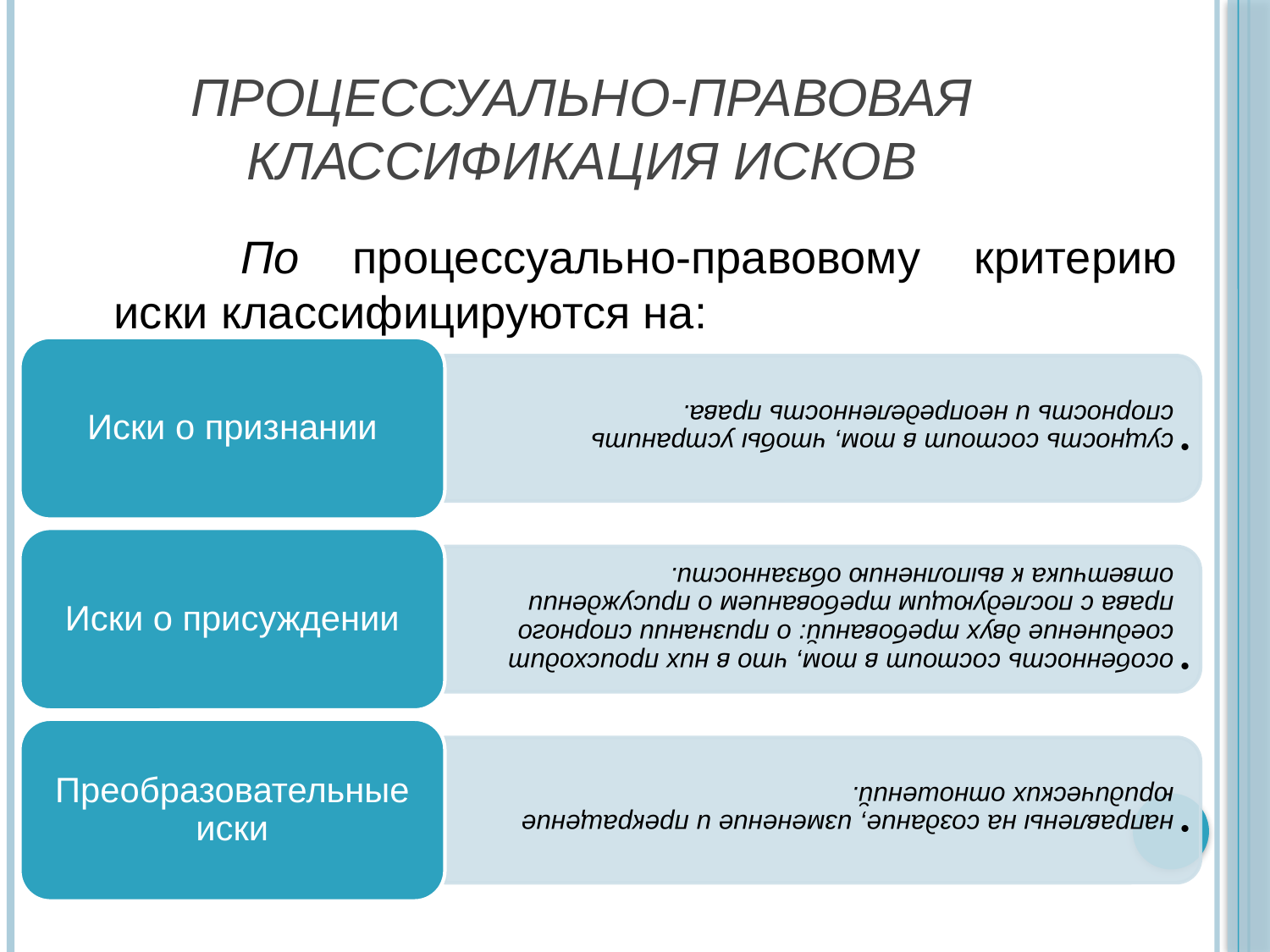

# Процессуально-правовая классификация исков
		По процессуально-правовому критерию иски классифицируются на:
сущность состоит в том, чтобы устранить спорность и неопределенность права.
Иски о признании
особенность состоит в том, что в них происходит соединение двух требований: о признании спорного права с последующим требованием о присуждении ответчика к выполнению обязанности.
Иски о присуждении
направлены на создание, изменение и прекращение юридических отношений.
Преобразовательные иски